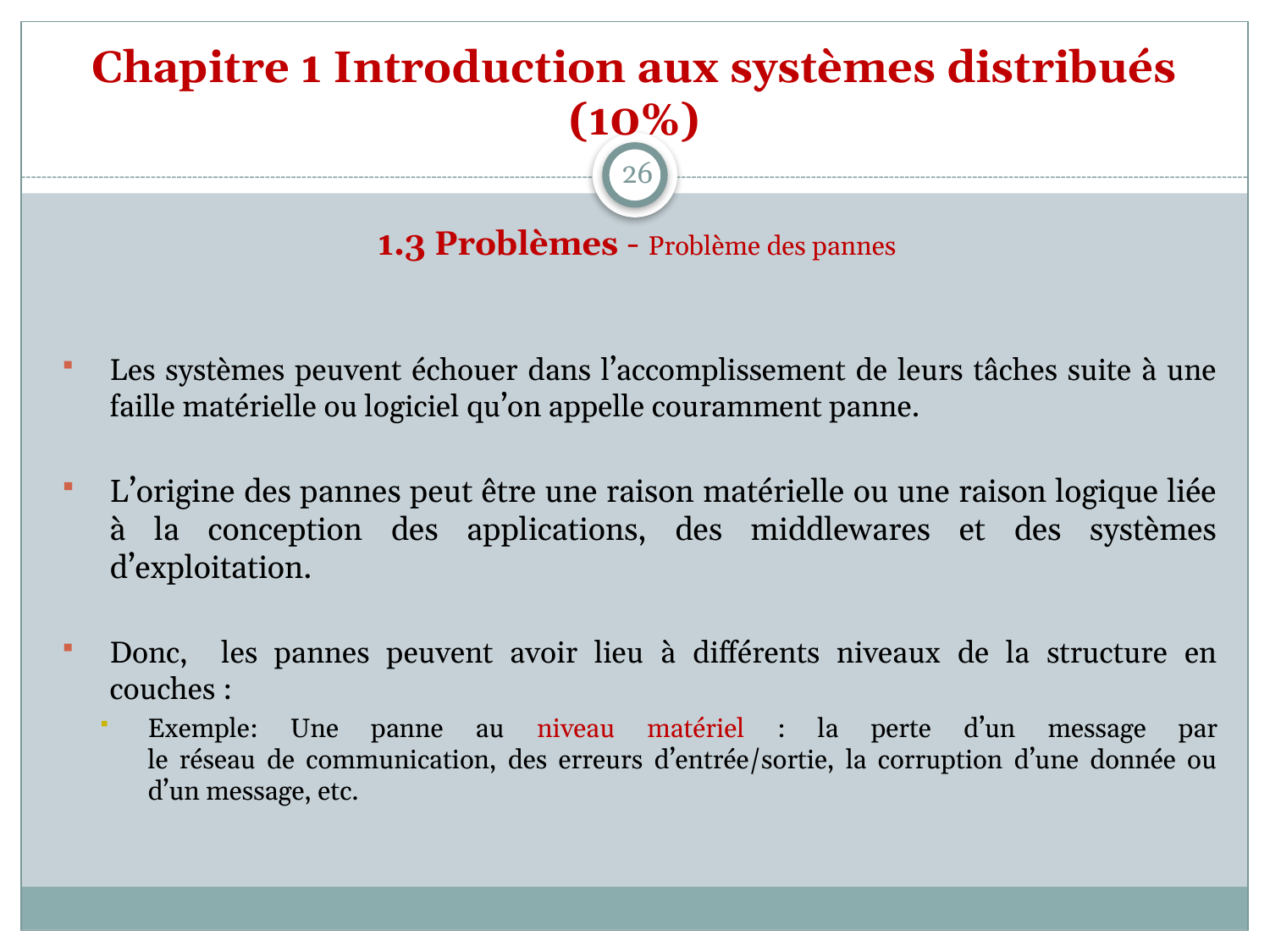

# Chapitre 1 Introduction aux systèmes distribués (10%)
26

1.3 Problèmes - Problème des pannes

Les systèmes peuvent échouer dans l’accomplissement de leurs tâches suite à une faille matérielle ou logiciel qu’on appelle couramment panne.

L’origine des pannes peut être une raison matérielle ou une raison logique liée à la conception des applications, des middlewares et des systèmes d’exploitation.

Donc,  les pannes peuvent avoir lieu à différents niveaux de la structure en couches :
Exemple: Une panne au niveau matériel : la perte d’un message par
le réseau de communication, des erreurs d’entrée/sortie, la corruption d’une donnée ou d’un message, etc.